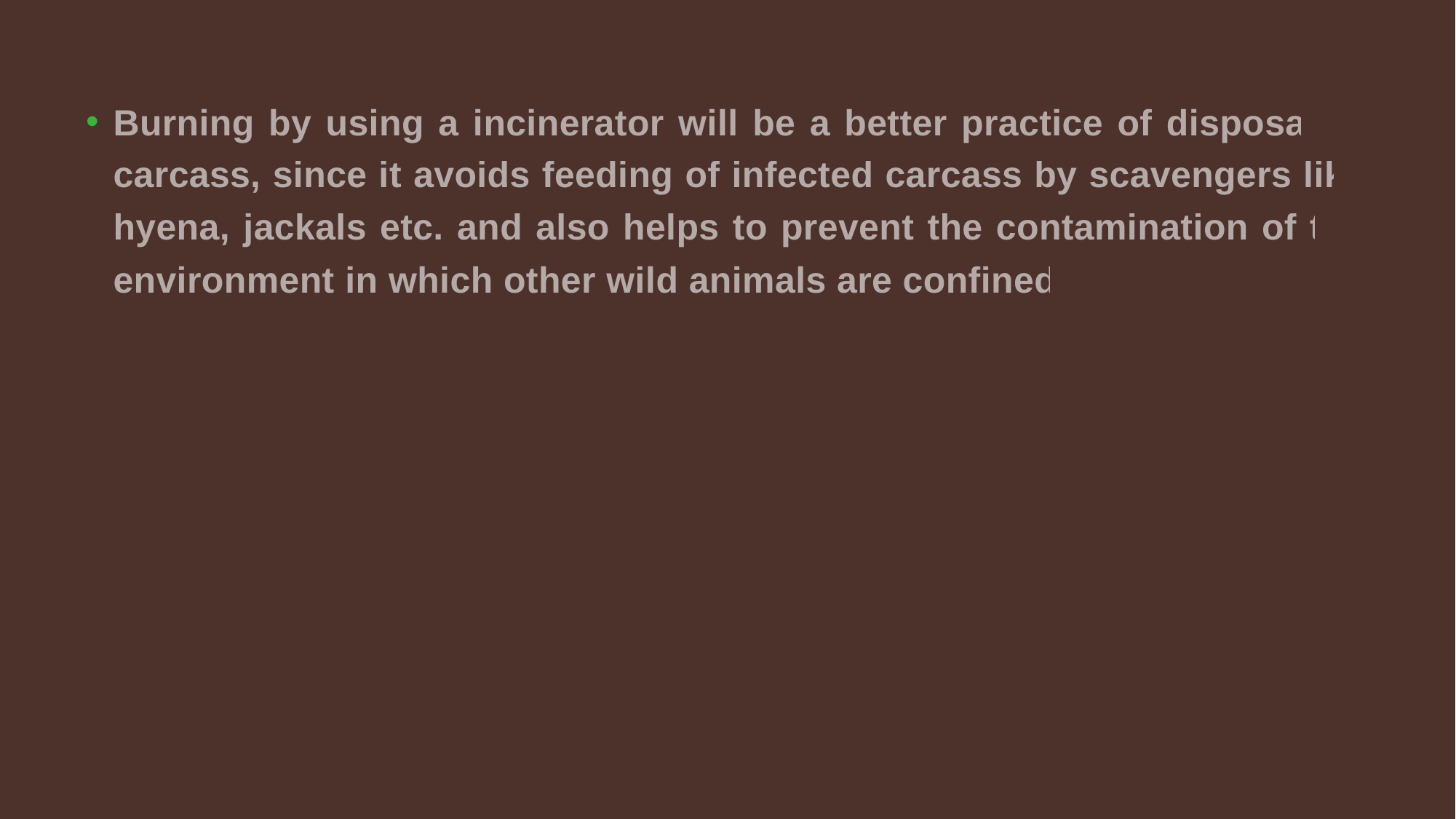

Burning by using a incinerator will be a better practice of disposal of carcass, since it avoids feeding of infected carcass by scavengers like hyena, jackals etc. and also helps to prevent the contamination of the environment in which other wild animals are confined.